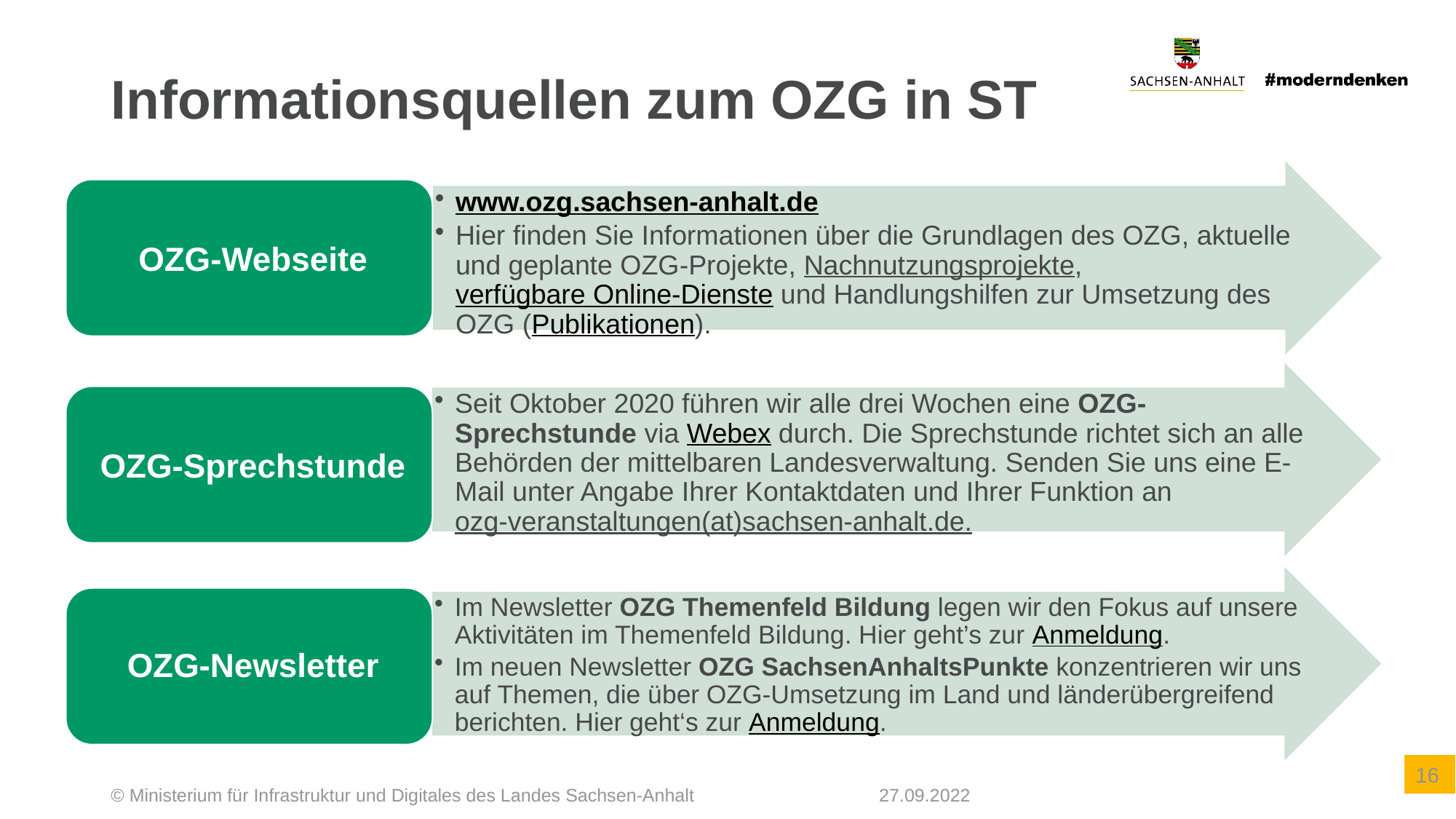

# Informationsquellen zum OZG in ST
www.ozg.sachsen-anhalt.de
Hier finden Sie Informationen über die Grundlagen des OZG, aktuelle und geplante OZG-Projekte, Nachnutzungsprojekte,  verfügbare Online-Dienste und Handlungshilfen zur Umsetzung des OZG (Publikationen).
OZG-Webseite
Seit Oktober 2020 führen wir alle drei Wochen eine OZG-​​Sprechstunde via Webex durch. Die Sprechstunde richtet sich an alle Behörden der mittelbaren Landesverwaltung. Senden Sie uns eine E-​​Mail unter Angabe Ihrer Kontaktdaten und Ihrer Funktion an
ozg-​veranstaltungen(at)sachsen-​​anhalt.de.
OZG-Sprechstunde
Im Newsletter OZG Themenfeld Bildung legen wir den Fokus auf unsere Aktivitäten im Themenfeld Bildung. Hier geht’s zur Anmeldung.
Im neuen Newsletter OZG SachsenAnhaltsPunkte konzentrieren wir uns auf Themen, die über OZG-Umsetzung im Land und länderübergreifend berichten. Hier geht‘s zur Anmeldung.
OZG-Newsletter

© Ministerium für Infrastruktur und Digitales des Landes Sachsen-Anhalt
27.09.2022